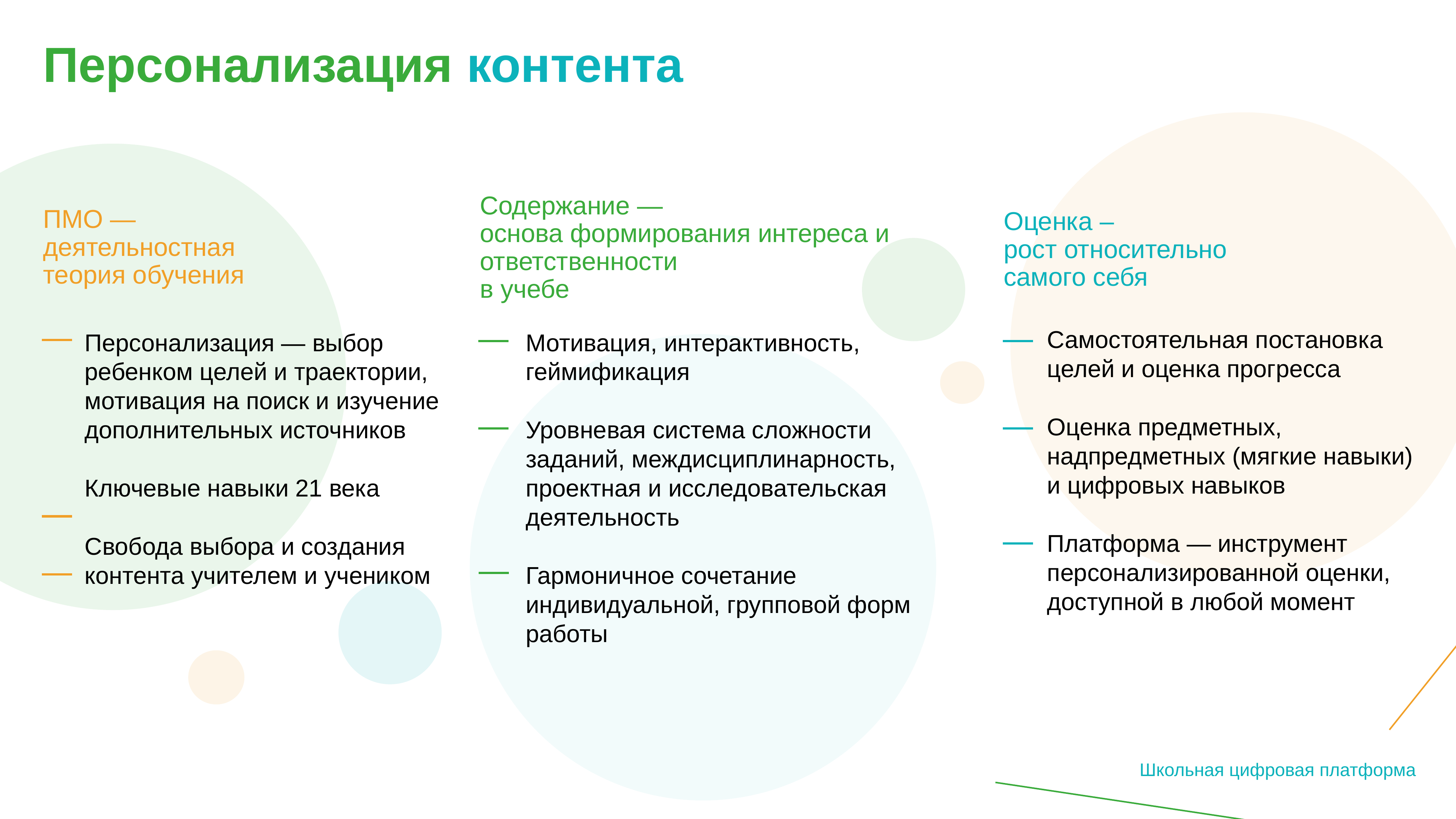

Персонализация контента

ПМО —
деятельностная
теория обучения
Содержание —
основа формирования интереса и ответственности
в учебе
Оценка –
рост относительно
самого себя

Самостоятельная постановка целей и оценка прогресса

Оценка предметных, надпредметных (мягкие навыки)
и цифровых навыков

Платформа — инструмент персонализированной оценки, доступной в любой момент
Мотивация, интерактивность,  геймификация

Уровневая система сложности заданий, междисциплинарность, проектная и исследовательская деятельность

Гармоничное сочетание индивидуальной, групповой форм работы
Персонализация — выбор ребенком целей и траектории, мотивация на поиск и изучение дополнительных источников

Ключевые навыки 21 века

Свобода выбора и создания контента учителем и учеником